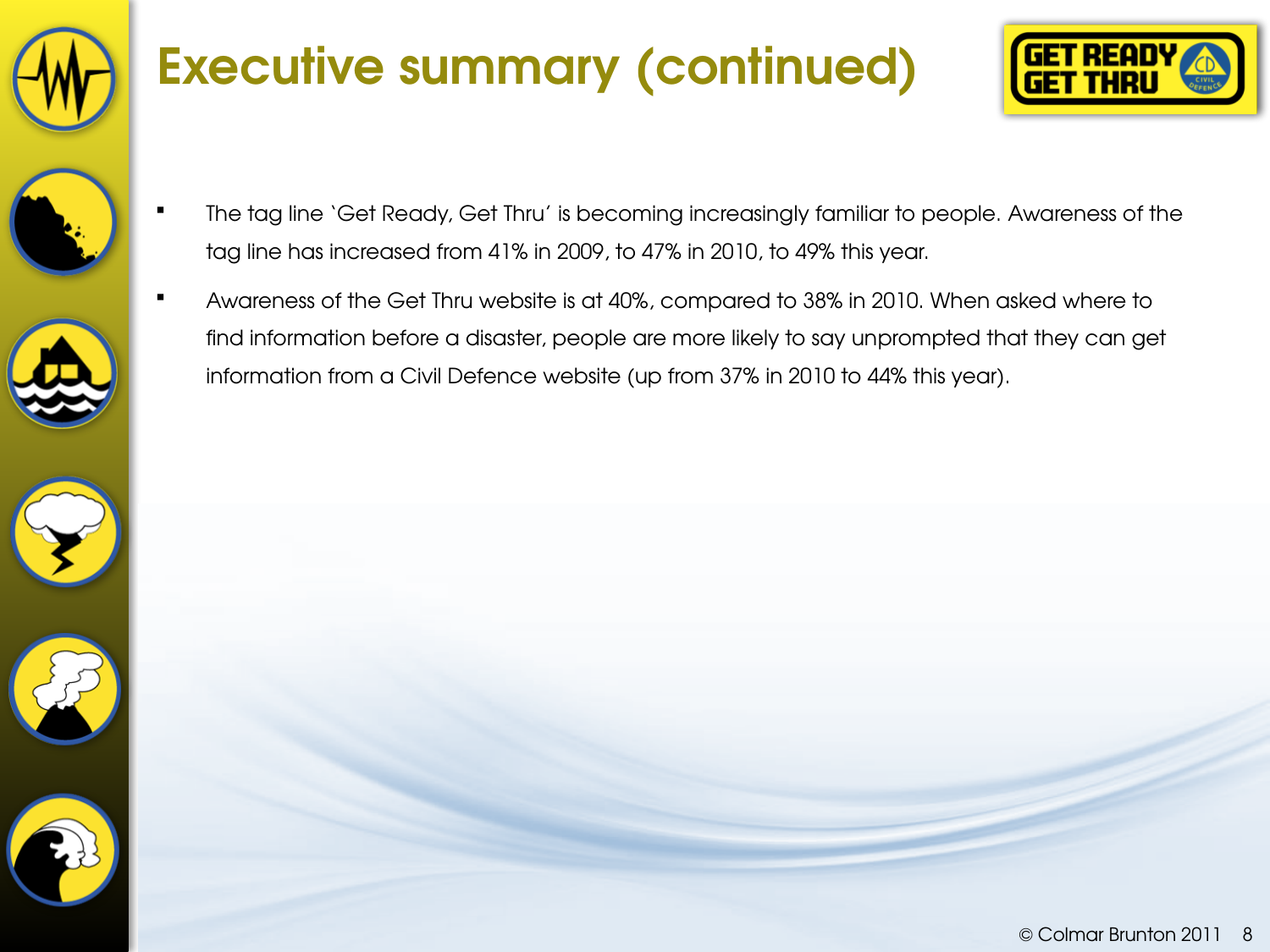

Executive summary (continued)
The tag line ‘Get Ready, Get Thru’ is becoming increasingly familiar to people. Awareness of the tag line has increased from 41% in 2009, to 47% in 2010, to 49% this year.
Awareness of the Get Thru website is at 40%, compared to 38% in 2010. When asked where to find information before a disaster, people are more likely to say unprompted that they can get information from a Civil Defence website (up from 37% in 2010 to 44% this year).